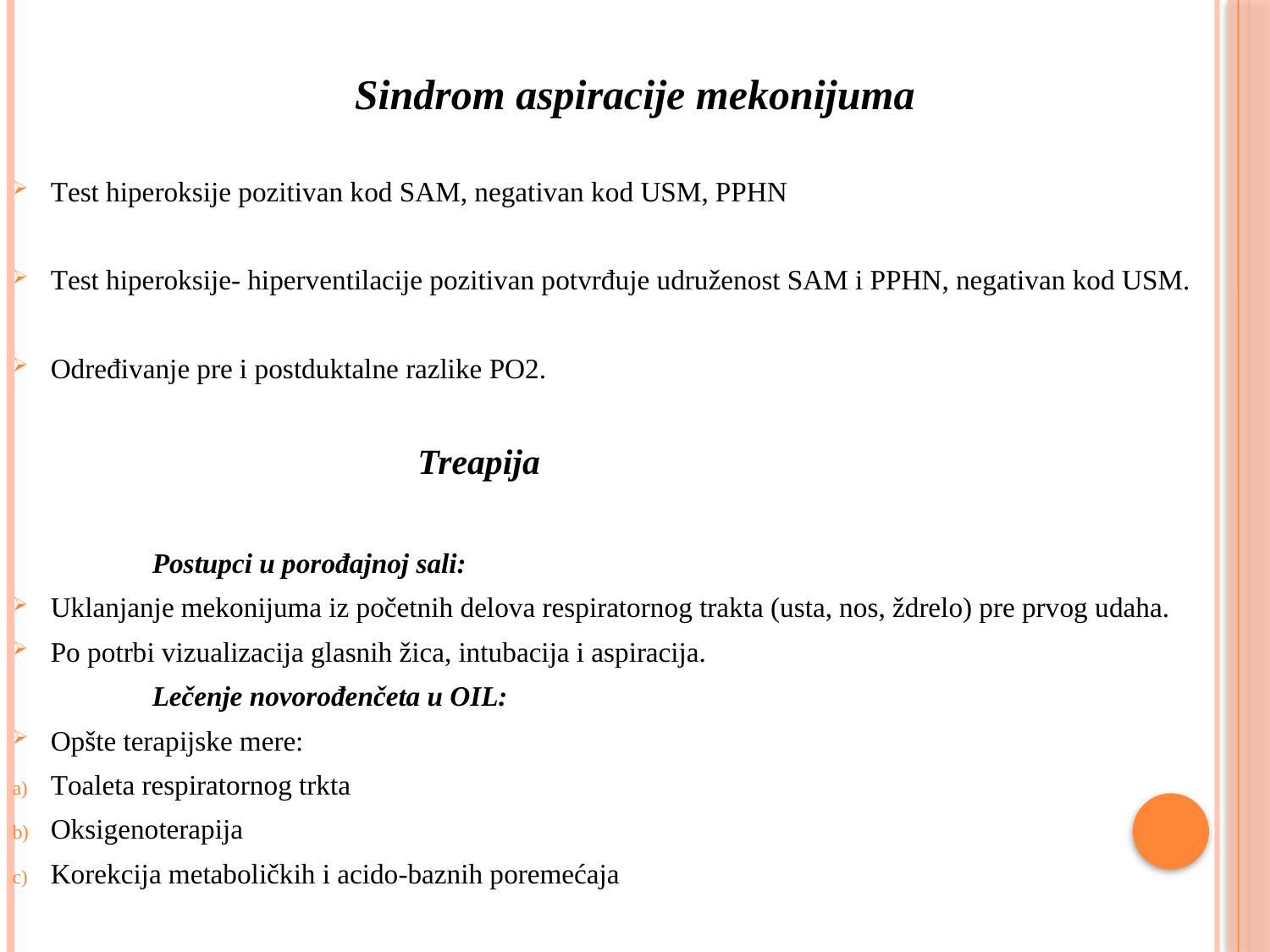

Sindrom aspiracije mekonijuma

Test hiperoksije pozitivan kod SAM, negativan kod USM, PPHN

Test hiperoksije- hiperventilacije pozitivan potvrđuje udruženost SAM i PPHN, negativan kod USM.

Određivanje pre i postduktalne razlike PO2.

                                                          Treapija

                    Postupci u porođajnoj sali:
Uklanjanje mekonijuma iz početnih delova respiratornog trakta (usta, nos, ždrelo) pre prvog udaha.
Po potrbi vizualizacija glasnih žica, intubacija i aspiracija.
                    Lečenje novorođenčeta u OIL:
Opšte terapijske mere:
Toaleta respiratornog trkta
Oksigenoterapija
Korekcija metaboličkih i acido-baznih poremećaja